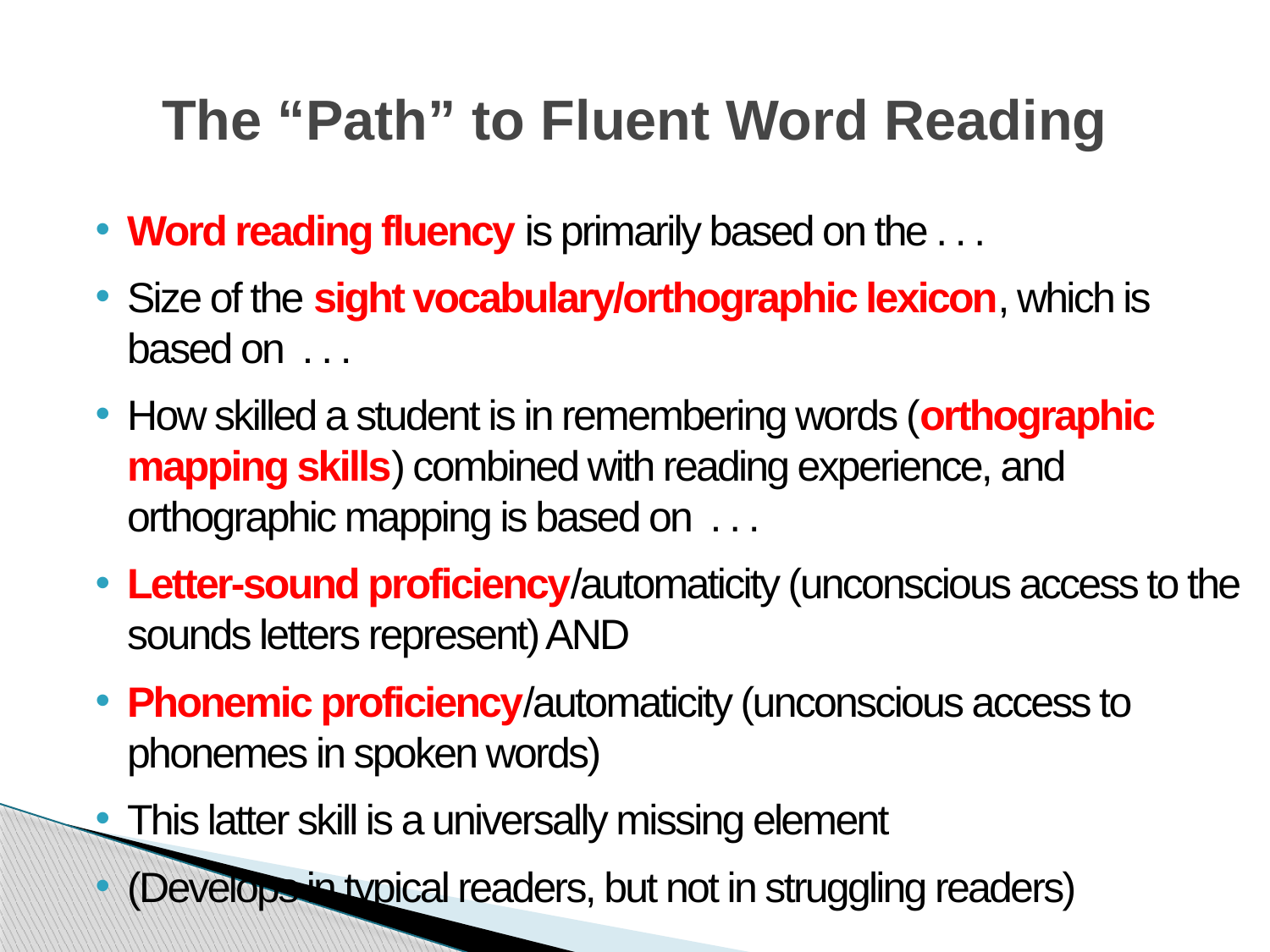

# The “Path” to Fluent Word Reading
Word reading fluency is primarily based on the . . .
Size of the sight vocabulary/orthographic lexicon, which is based on  . . .
How skilled a student is in remembering words (orthographic mapping skills) combined with reading experience, and orthographic mapping is based on  . . .
Letter-sound proficiency/automaticity (unconscious access to the sounds letters represent) AND
Phonemic proficiency/automaticity (unconscious access to phonemes in spoken words)
This latter skill is a universally missing element
(Develops in typical readers, but not in struggling readers)